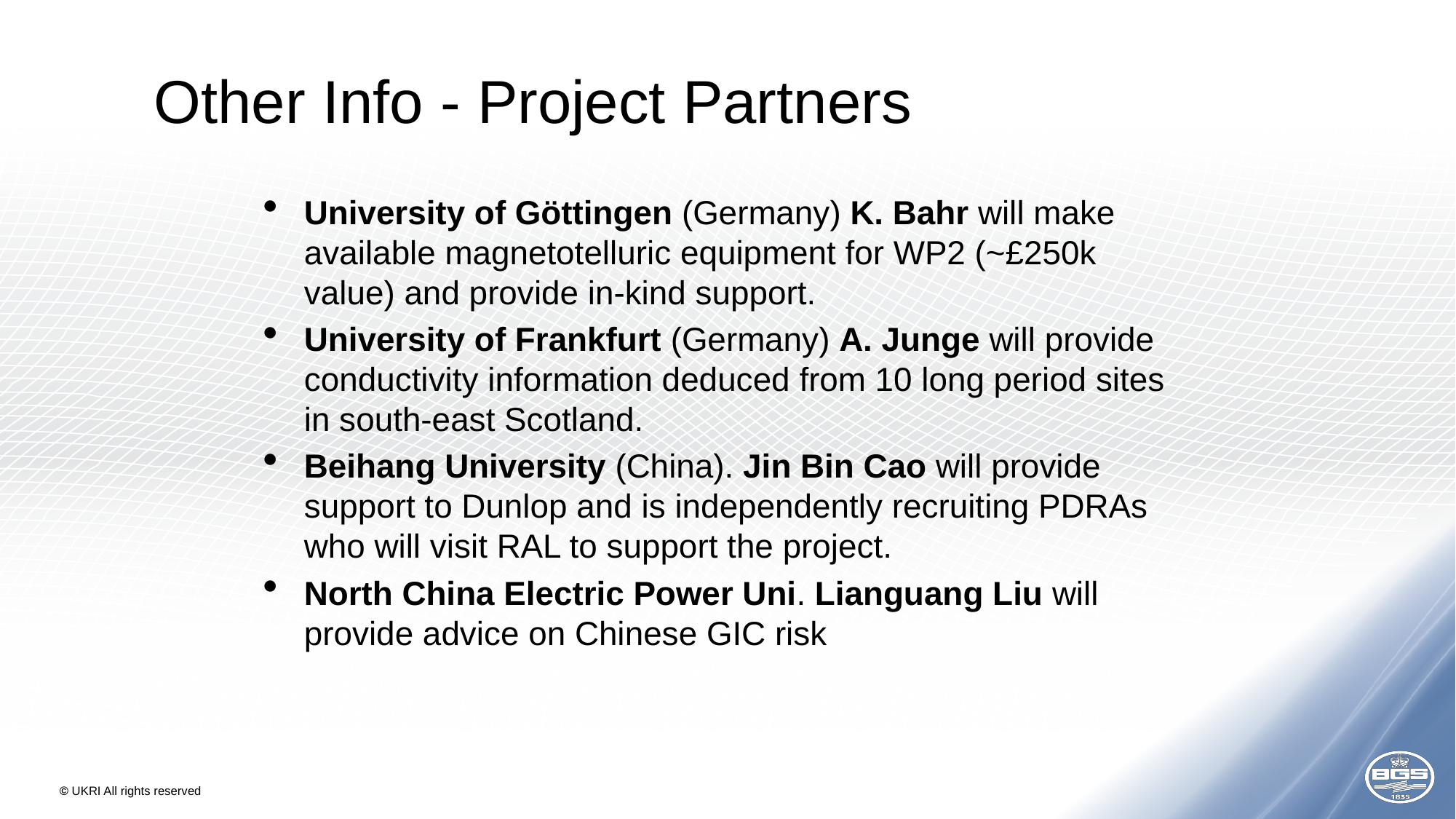

# Other Info - Project Partners
University of Göttingen (Germany) K. Bahr will make available magnetotelluric equipment for WP2 (~£250k value) and provide in-kind support.
University of Frankfurt (Germany) A. Junge will provide conductivity information deduced from 10 long period sites in south-east Scotland.
Beihang University (China). Jin Bin Cao will provide support to Dunlop and is independently recruiting PDRAs who will visit RAL to support the project.
North China Electric Power Uni. Lianguang Liu will provide advice on Chinese GIC risk